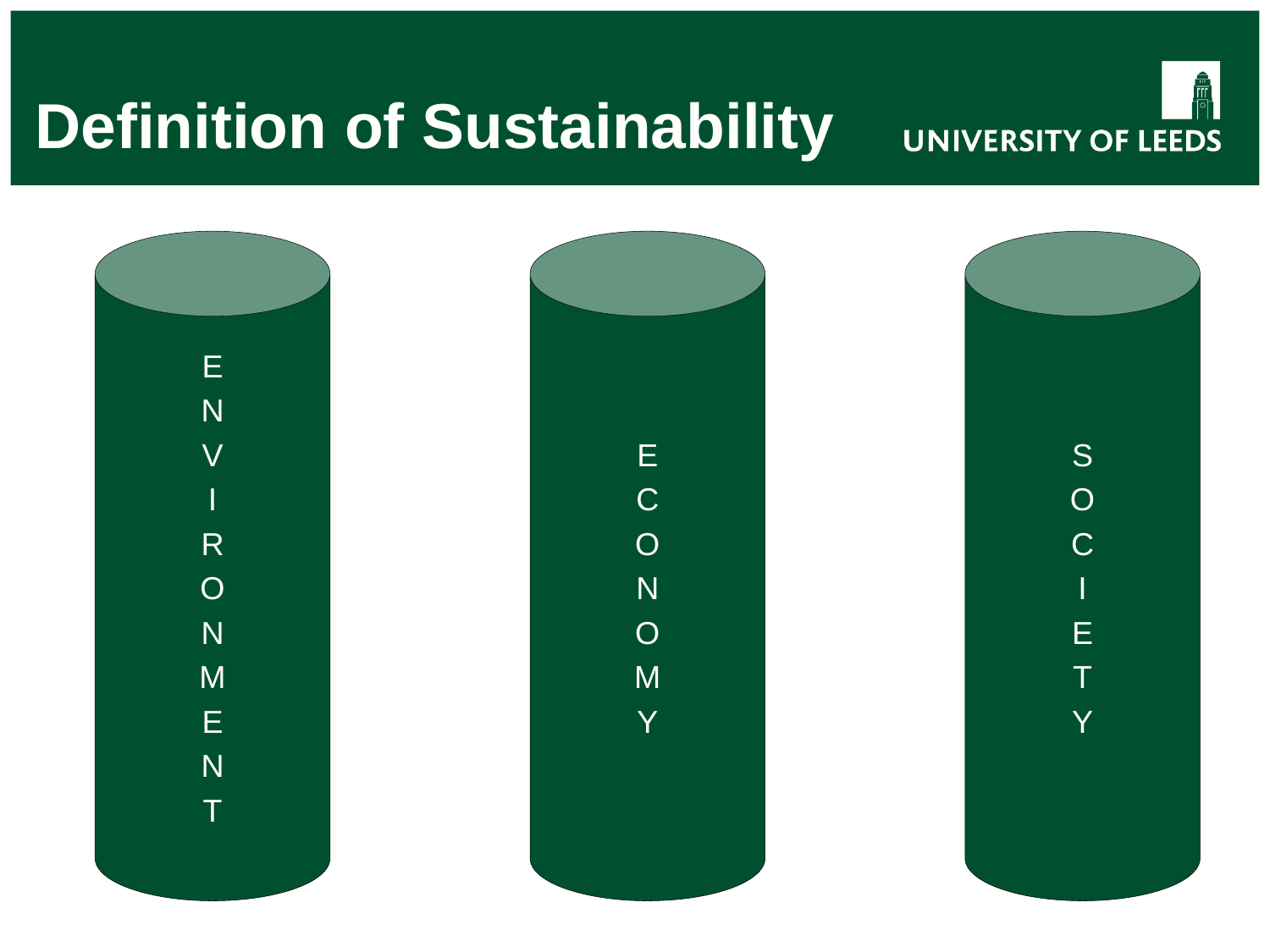

Definition of Sustainability
E
N
V
I
R
O
N
M
E
N
T
E
C
O
N
O
M
Y
S
O
C
I
E
T
Y